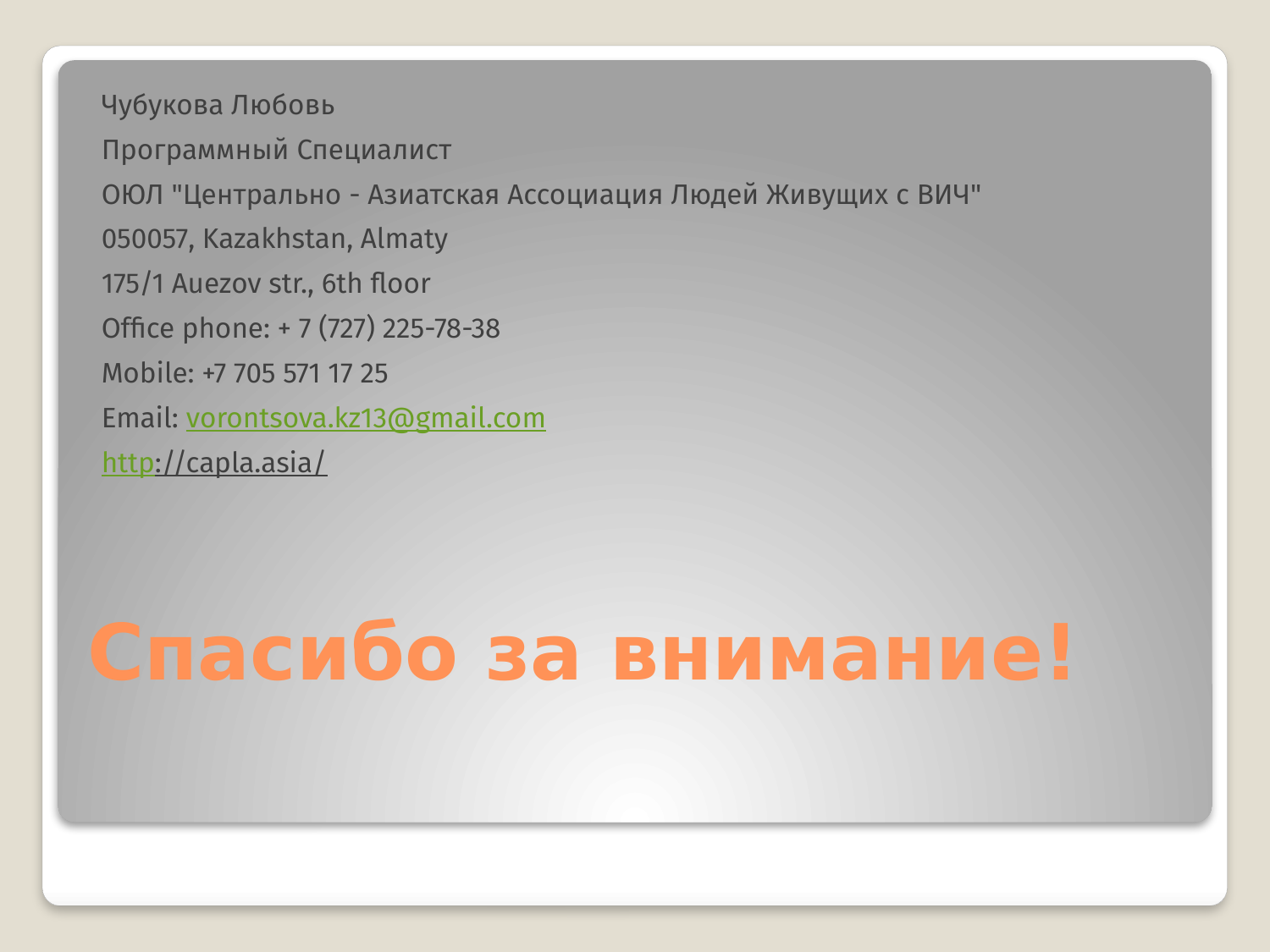

Чубукова Любовь
Программный Специалист
ОЮЛ "Центрально - Азиатская Ассоциация Людей Живущих с ВИЧ"
050057, Kazakhstan, Almaty
175/1 Auezov str., 6th floor
Office phone: + 7 (727) 225-78-38
Mobile: +7 705 571 17 25
Email: vorontsova.kz13@gmail.com
http://capla.asia/

# Спасибо за внимание!